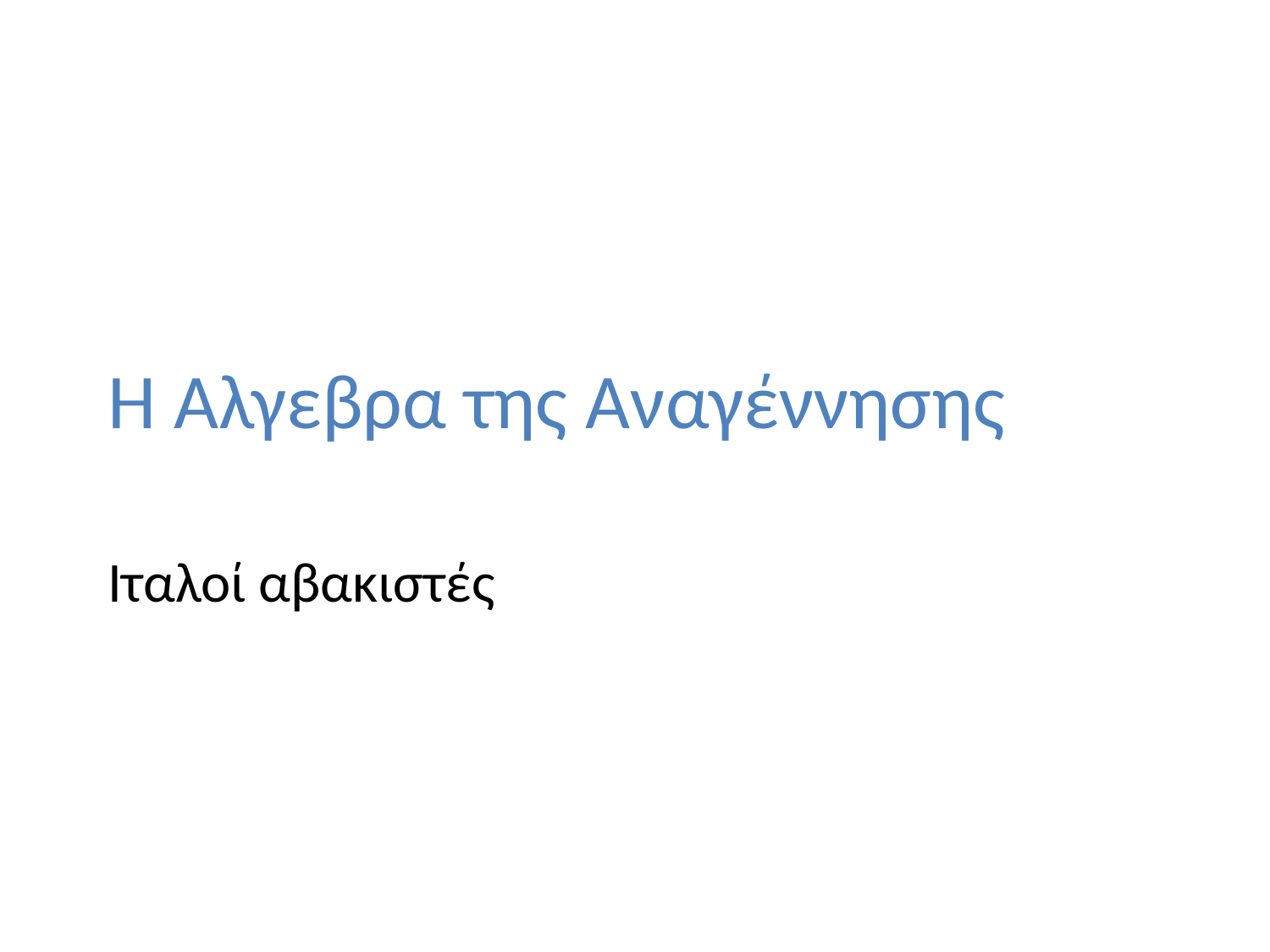

# Η Άλγεβρα της Αναγέννησης
Ιταλοί αβακιστές